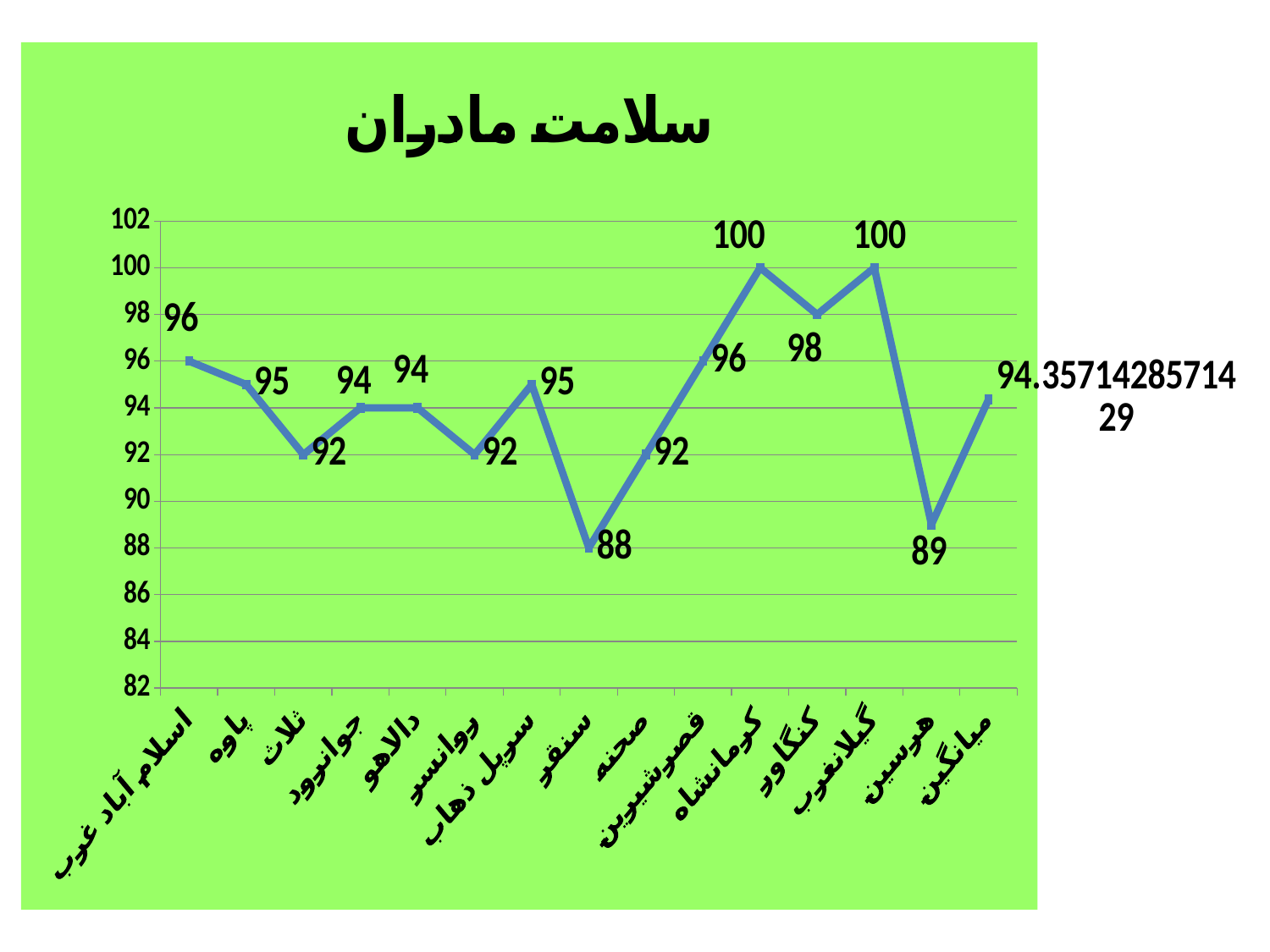

### Chart: سلامت مادران

| Category | سلامت مادران |
|---|---|
| اسلام آباد غرب | 96.0 |
| پاوه | 95.0 |
| ثلاث | 92.0 |
| جوانرود | 94.0 |
| دالاهو | 94.0 |
| روانسر | 92.0 |
| سرپل ذهاب | 95.0 |
| سنقر | 88.0 |
| صحنه | 92.0 |
| قصرشیرین | 96.0 |
| کرمانشاه | 100.0 |
| کنگاور | 98.0 |
| گیلانغرب | 100.0 |
| هرسین | 89.0 |
| میانگین | 94.35714285714286 |